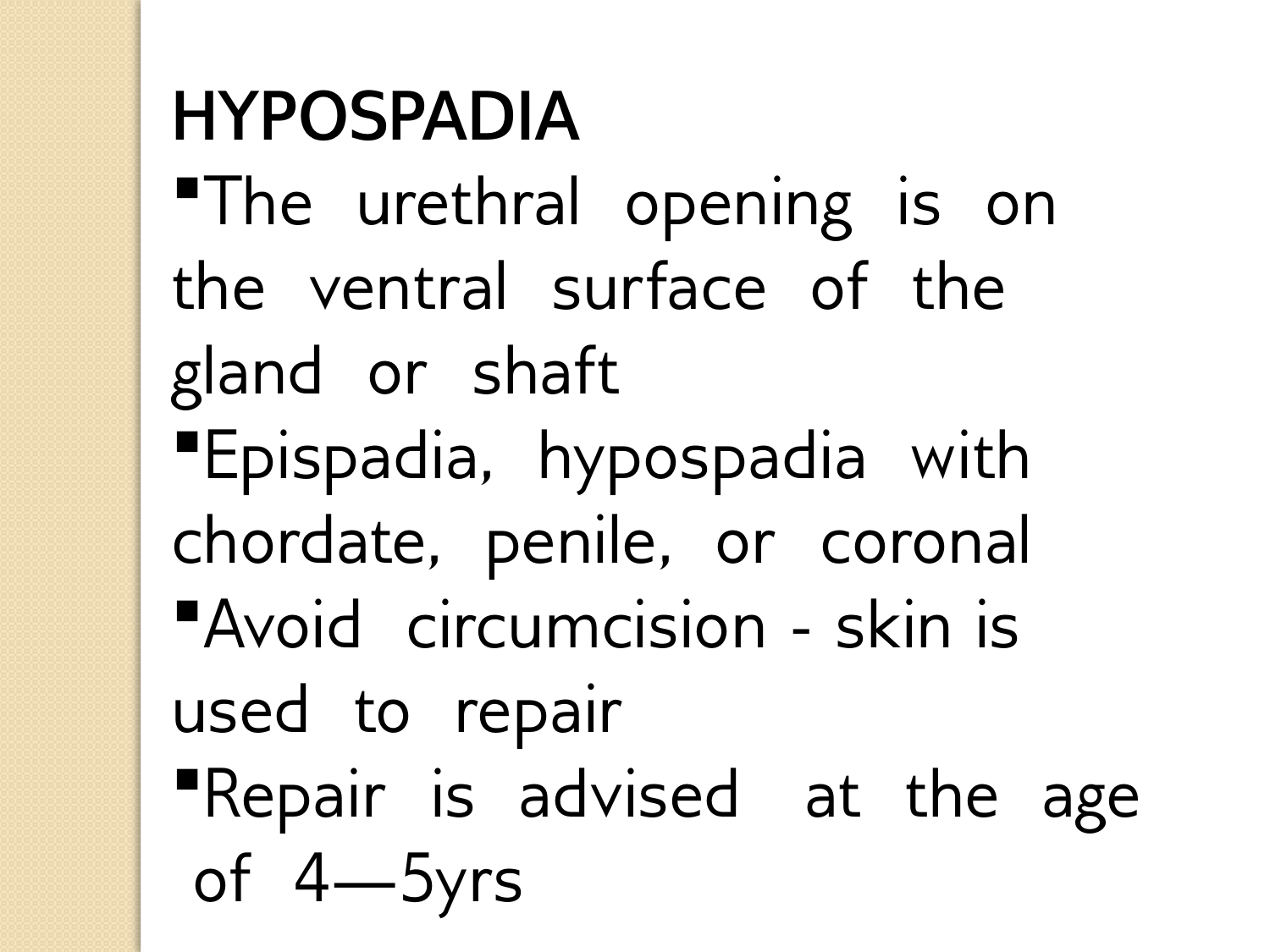

HYPOSPADIA
The  urethral  opening  is  on  the  ventral  surface  of  the  gland  or  shaft
Epispadia,  hypospadia  with  chordate,  penile,  or  coronal
Avoid  circumcision - skin is  used  to  repair
Repair  is  advised   at  the  age  of  4—5yrs